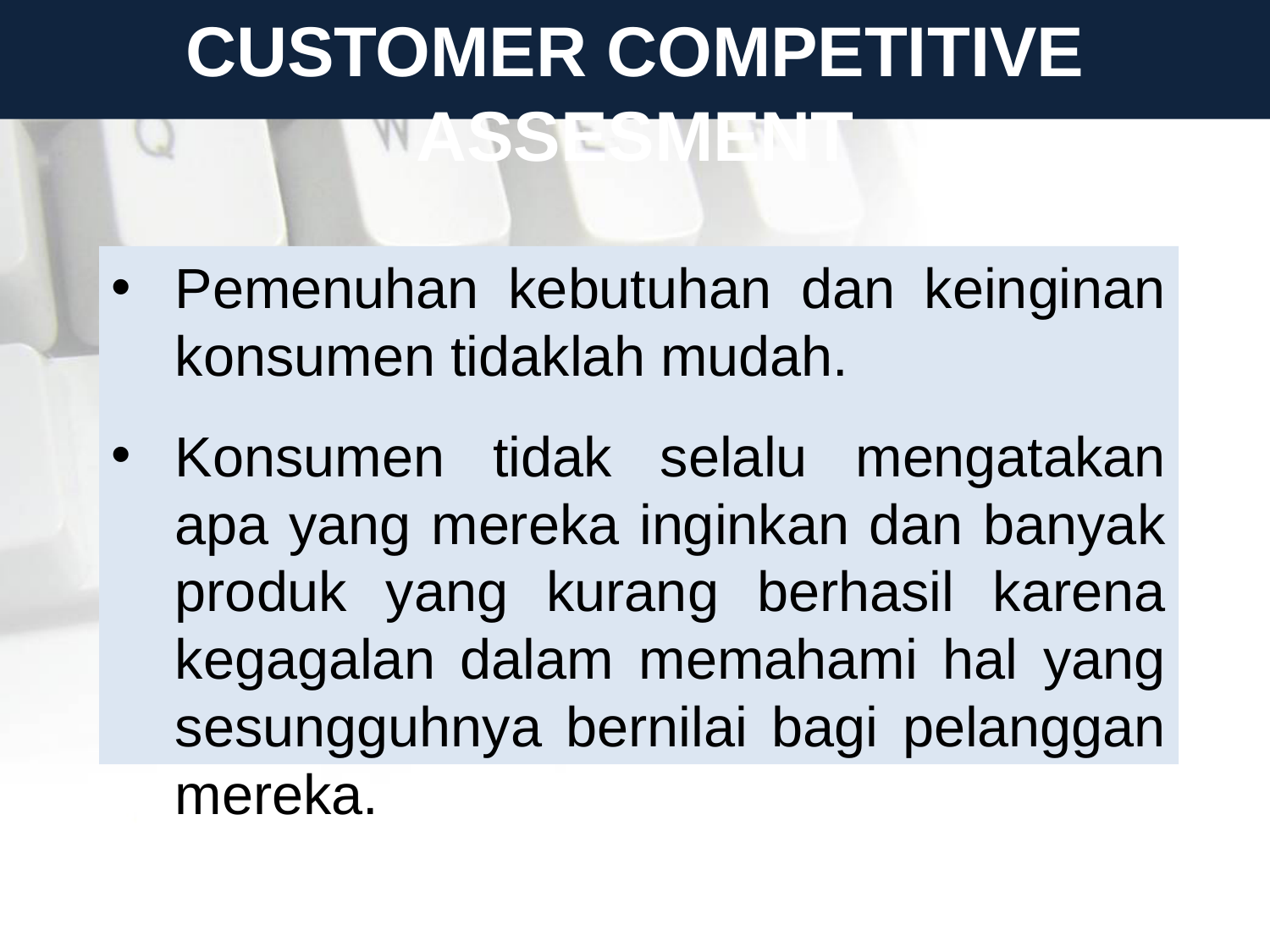

Customer Competitive Assesment
Pemenuhan kebutuhan dan keinginan konsumen tidaklah mudah.
Konsumen tidak selalu mengatakan apa yang mereka inginkan dan banyak produk yang kurang berhasil karena kegagalan dalam memahami hal yang sesungguhnya bernilai bagi pelanggan mereka.